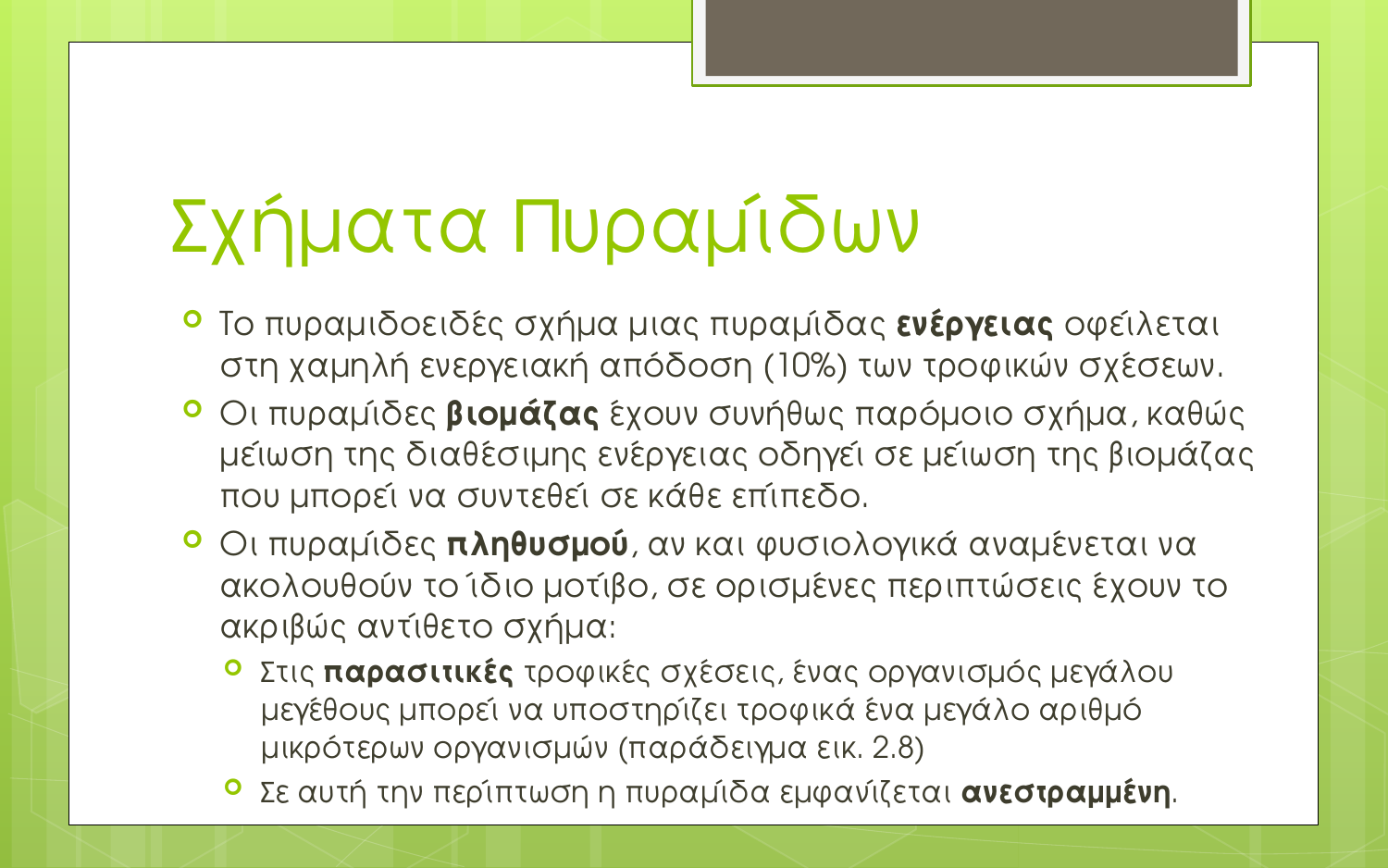

# Σχήματα Πυραμίδων
Το πυραμιδοειδές σχήμα μιας πυραμίδας ενέργειας οφείλεται στη χαμηλή ενεργειακή απόδοση (10%) των τροφικών σχέσεων.
Οι πυραμίδες βιομάζας έχουν συνήθως παρόμοιο σχήμα, καθώς μείωση της διαθέσιμης ενέργειας οδηγεί σε μείωση της βιομάζας που μπορεί να συντεθεί σε κάθε επίπεδο.
Οι πυραμίδες πληθυσμού, αν και φυσιολογικά αναμένεται να ακολουθούν το ίδιο μοτίβο, σε ορισμένες περιπτώσεις έχουν το ακριβώς αντίθετο σχήμα:
Στις παρασιτικές τροφικές σχέσεις, ένας οργανισμός μεγάλου μεγέθους μπορεί να υποστηρίζει τροφικά ένα μεγάλο αριθμό μικρότερων οργανισμών (παράδειγμα εικ. 2.8)
Σε αυτή την περίπτωση η πυραμίδα εμφανίζεται ανεστραμμένη.